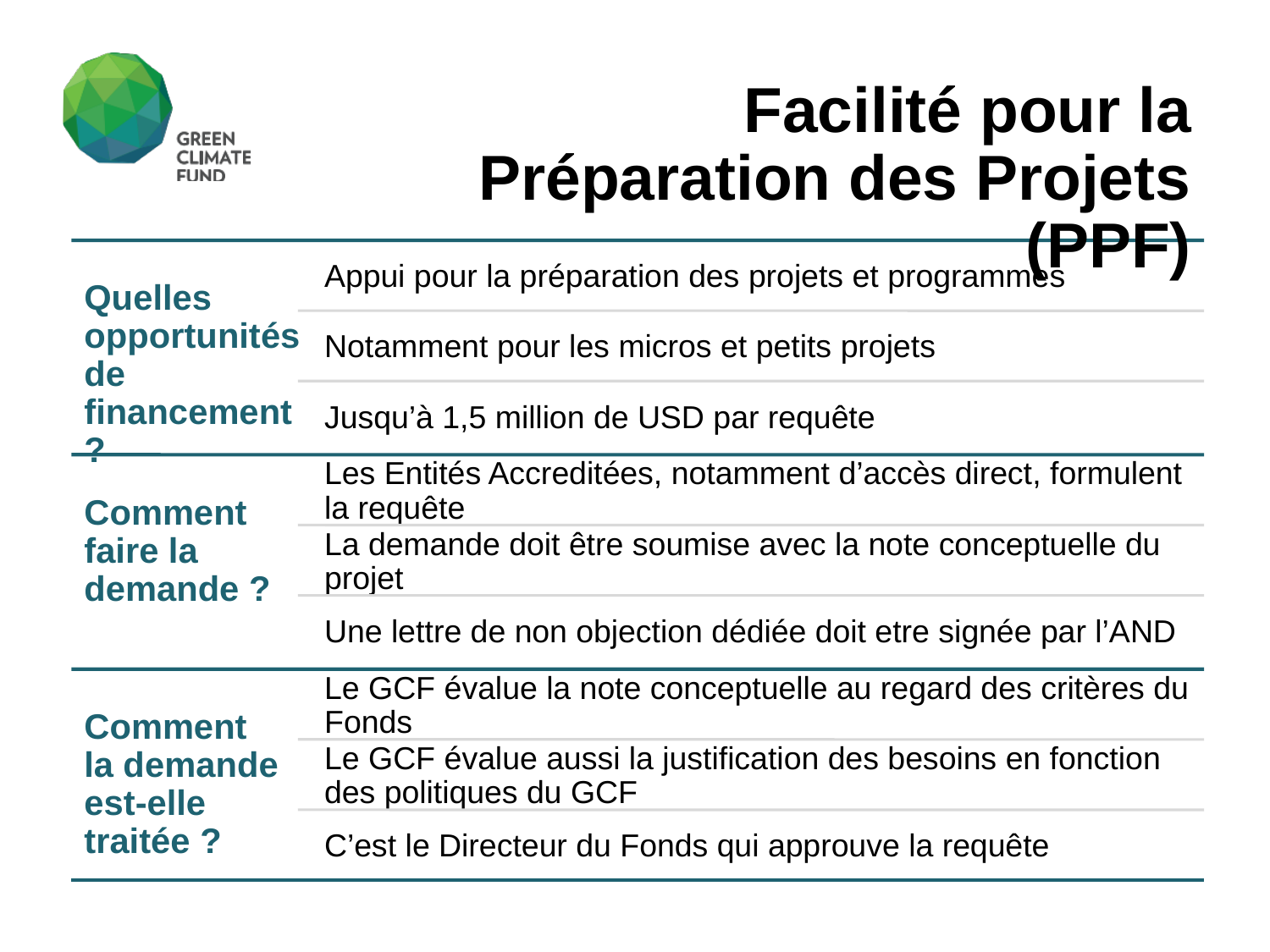

Facilité pour la Préparation des Projets (PPF)

Appui pour la préparation des projets et programmes
Quelles opportunités de financement?

Notamment pour les micros et petits projets

Jusqu’à 1,5 million de USD par requête

Les Entités Accreditées, notamment d’accès direct, formulent la requête
Comment faire la demande ?

La demande doit être soumise avec la note conceptuelle du projet

Une lettre de non objection dédiée doit etre signée par l’AND

Le GCF évalue la note conceptuelle au regard des critères du Fonds
Comment la demande est-elle traitée ?

Le GCF évalue aussi la justification des besoins en fonction des politiques du GCF

C’est le Directeur du Fonds qui approuve la requête